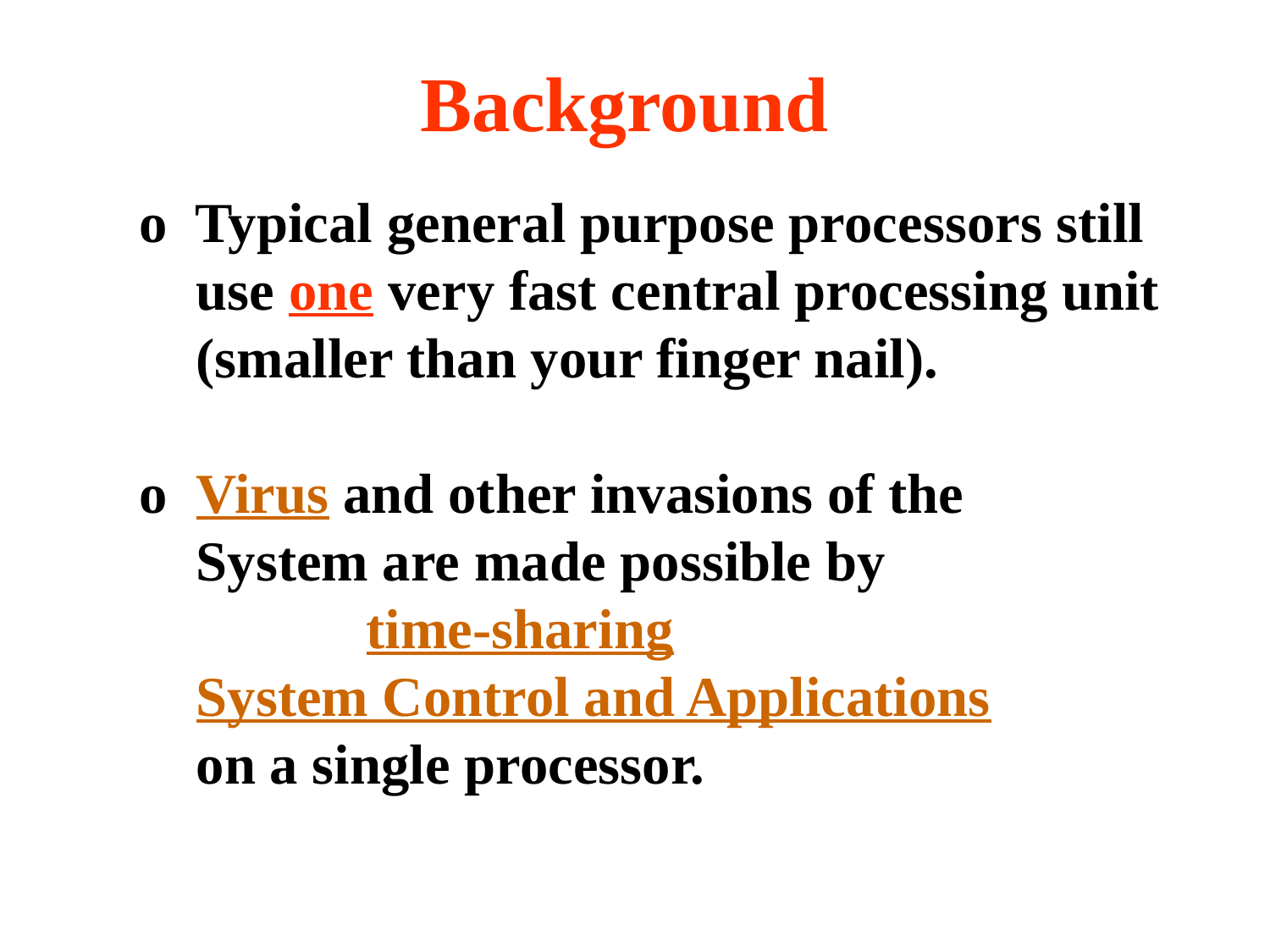

# Background
o  Typical general purpose processors still
    use one very fast central processing unit
    (smaller than your finger nail).

o  Virus and other invasions of the
    System are made possible by
                time-sharing
    System Control and Applications
    on a single processor.